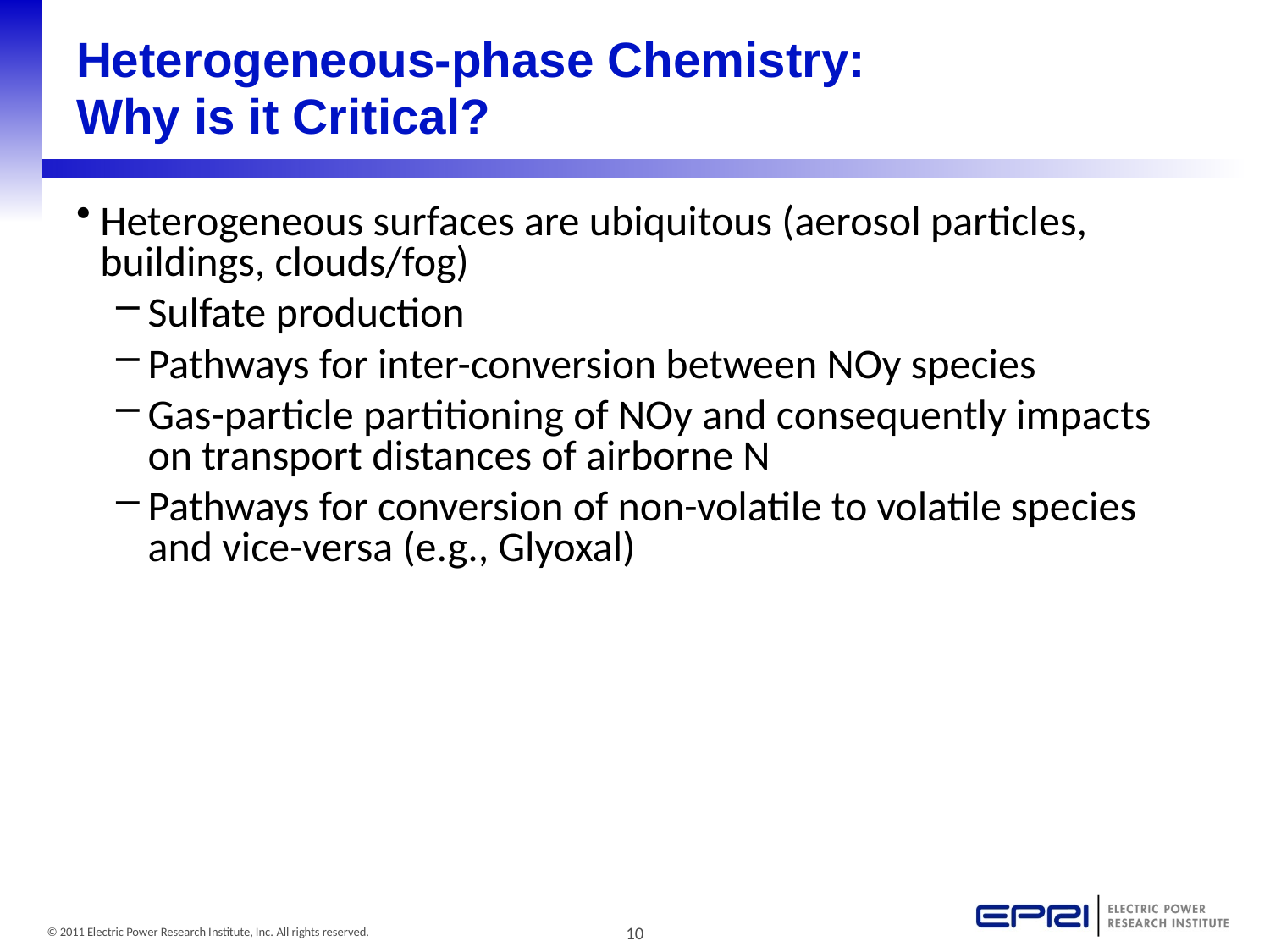

# Heterogeneous-phase Chemistry: Why is it Critical?
Heterogeneous surfaces are ubiquitous (aerosol particles, buildings, clouds/fog)
Sulfate production
Pathways for inter-conversion between NOy species
Gas-particle partitioning of NOy and consequently impacts on transport distances of airborne N
Pathways for conversion of non-volatile to volatile species and vice-versa (e.g., Glyoxal)